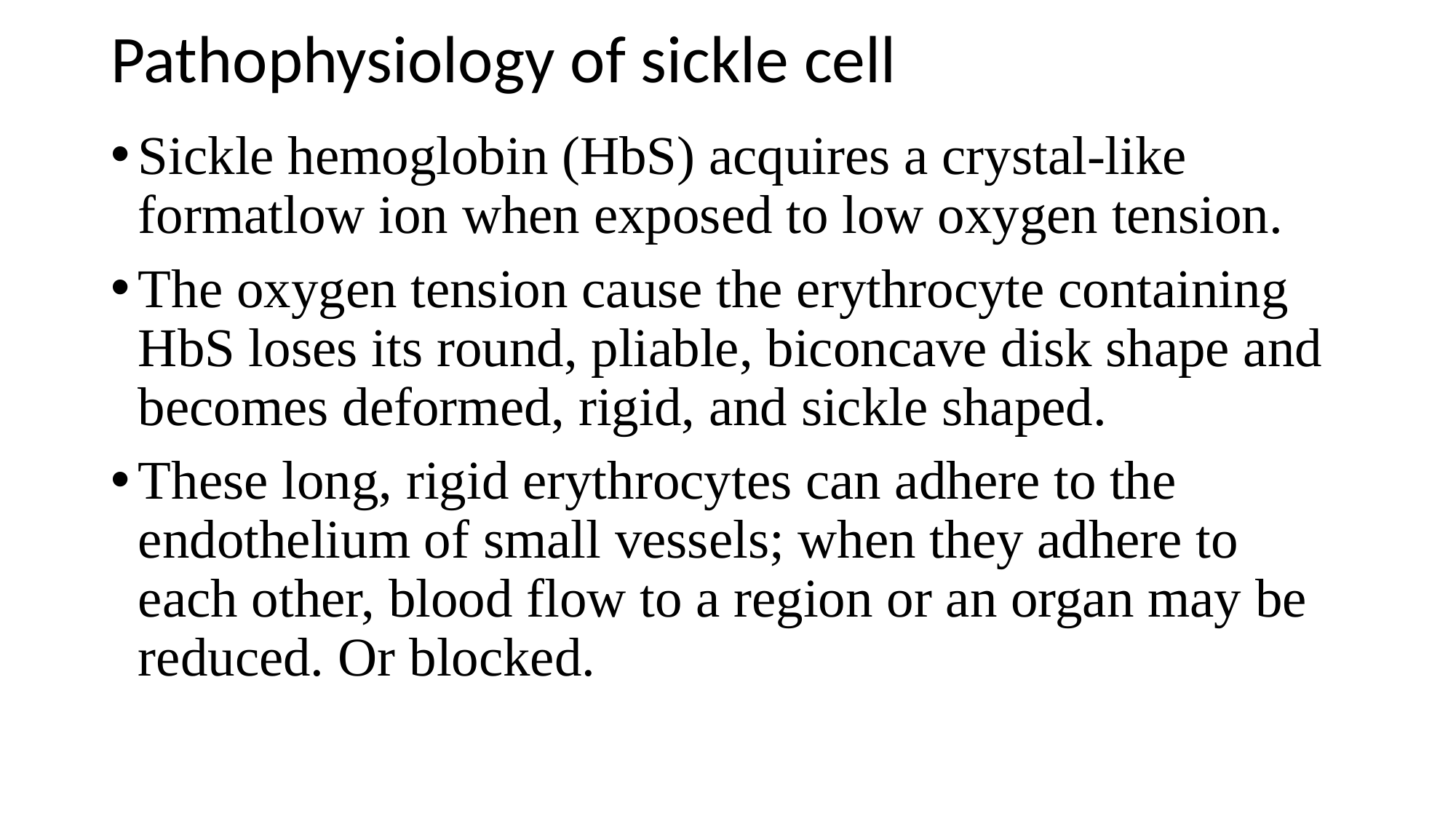

# Pathophysiology of sickle cell
Sickle hemoglobin (HbS) acquires a crystal-like formatlow ion when exposed to low oxygen tension.
The oxygen tension cause the erythrocyte containing HbS loses its round, pliable, biconcave disk shape and becomes deformed, rigid, and sickle shaped.
These long, rigid erythrocytes can adhere to the endothelium of small vessels; when they adhere to each other, blood flow to a region or an organ may be reduced. Or blocked.